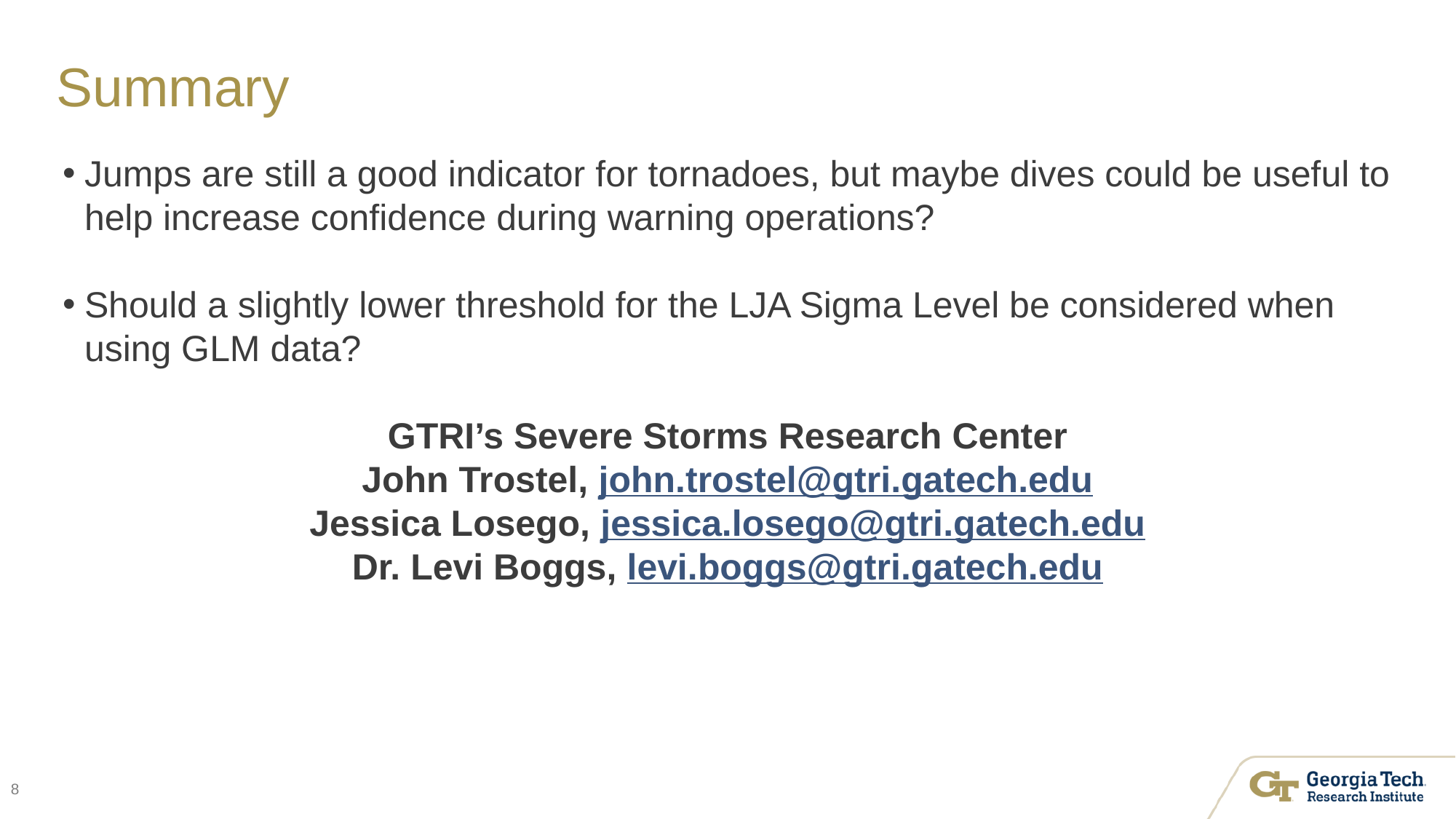

# Summary
Jumps are still a good indicator for tornadoes, but maybe dives could be useful to help increase confidence during warning operations?

Should a slightly lower threshold for the LJA Sigma Level be considered when using GLM data?

GTRI’s Severe Storms Research Center
John Trostel, john.trostel@gtri.gatech.edu
Jessica Losego, jessica.losego@gtri.gatech.edu
Dr. Levi Boggs, levi.boggs@gtri.gatech.edu